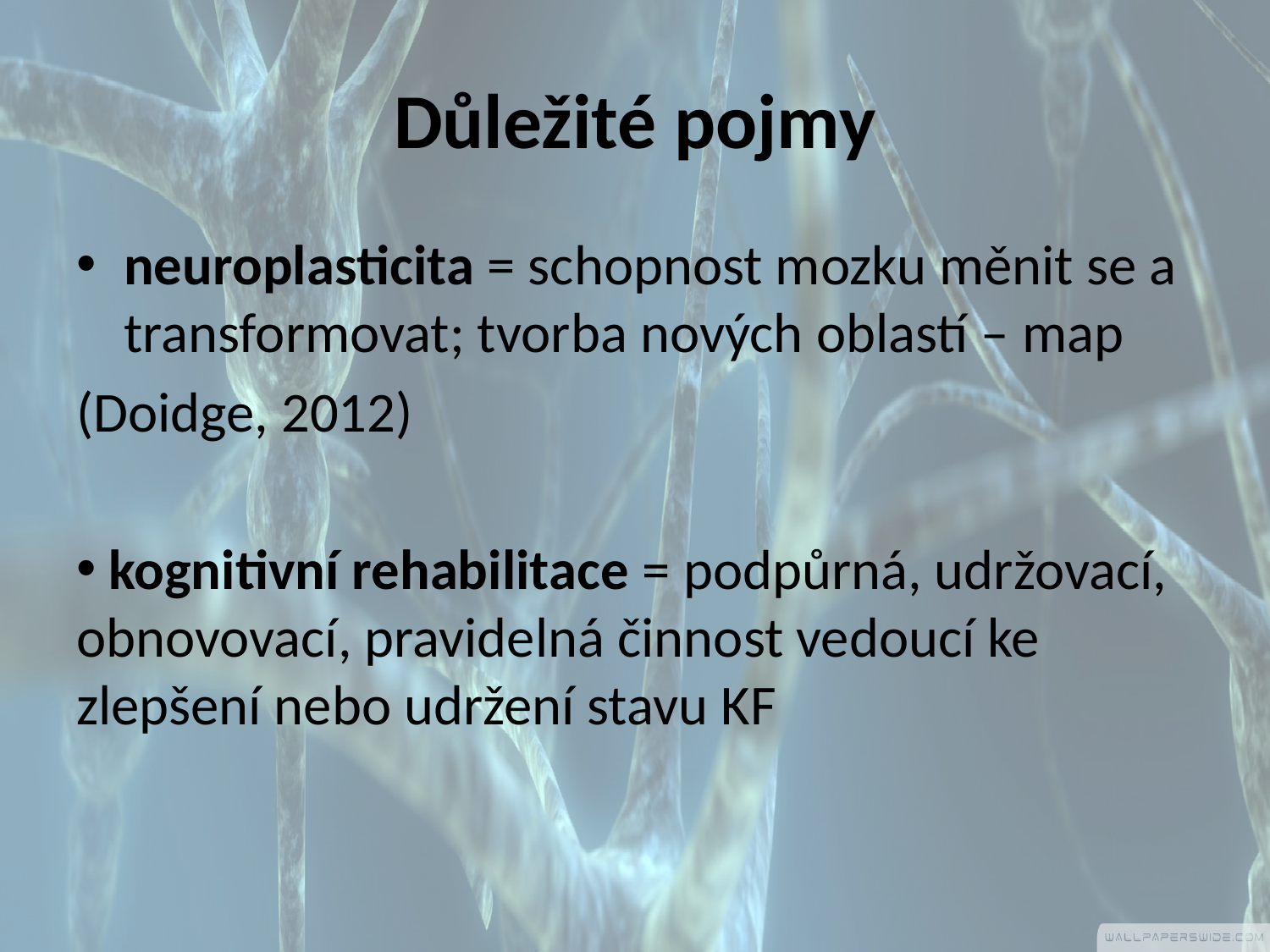

# Důležité pojmy
neuroplasticita = schopnost mozku měnit se a transformovat; tvorba nových oblastí – map
(Doidge, 2012)

 kognitivní rehabilitace = podpůrná, udržovací, obnovovací, pravidelná činnost vedoucí ke zlepšení nebo udržení stavu KF